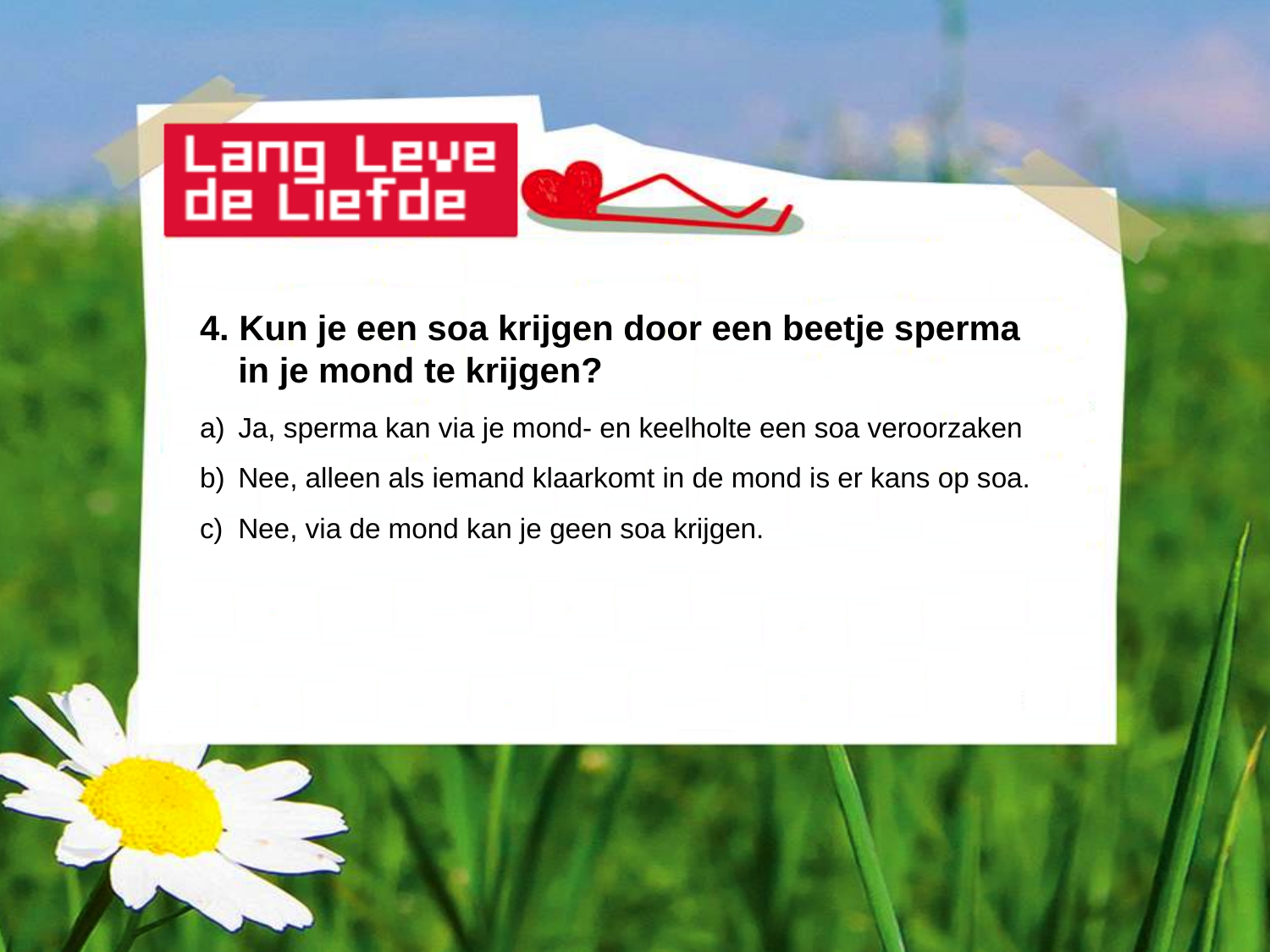

4. Kun je een soa krijgen door een beetje sperma in je mond te krijgen?
Ja, sperma kan via je mond- en keelholte een soa veroorzaken
Nee, alleen als iemand klaarkomt in de mond is er kans op soa.
Nee, via de mond kan je geen soa krijgen.